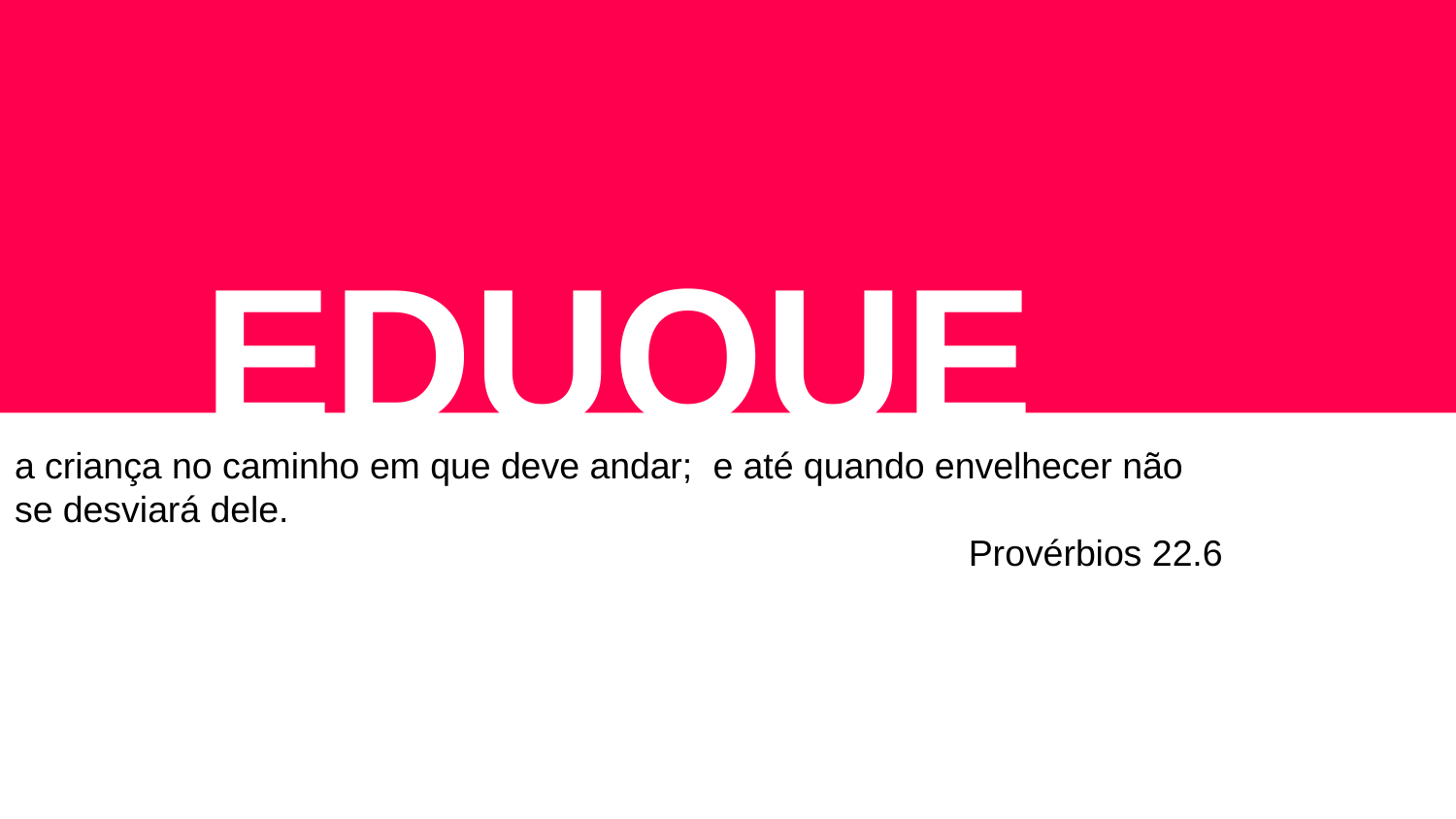

EDUQUE
a criança no caminho em que deve andar;  e até quando envelhecer não se desviará dele.
Provérbios 22.6